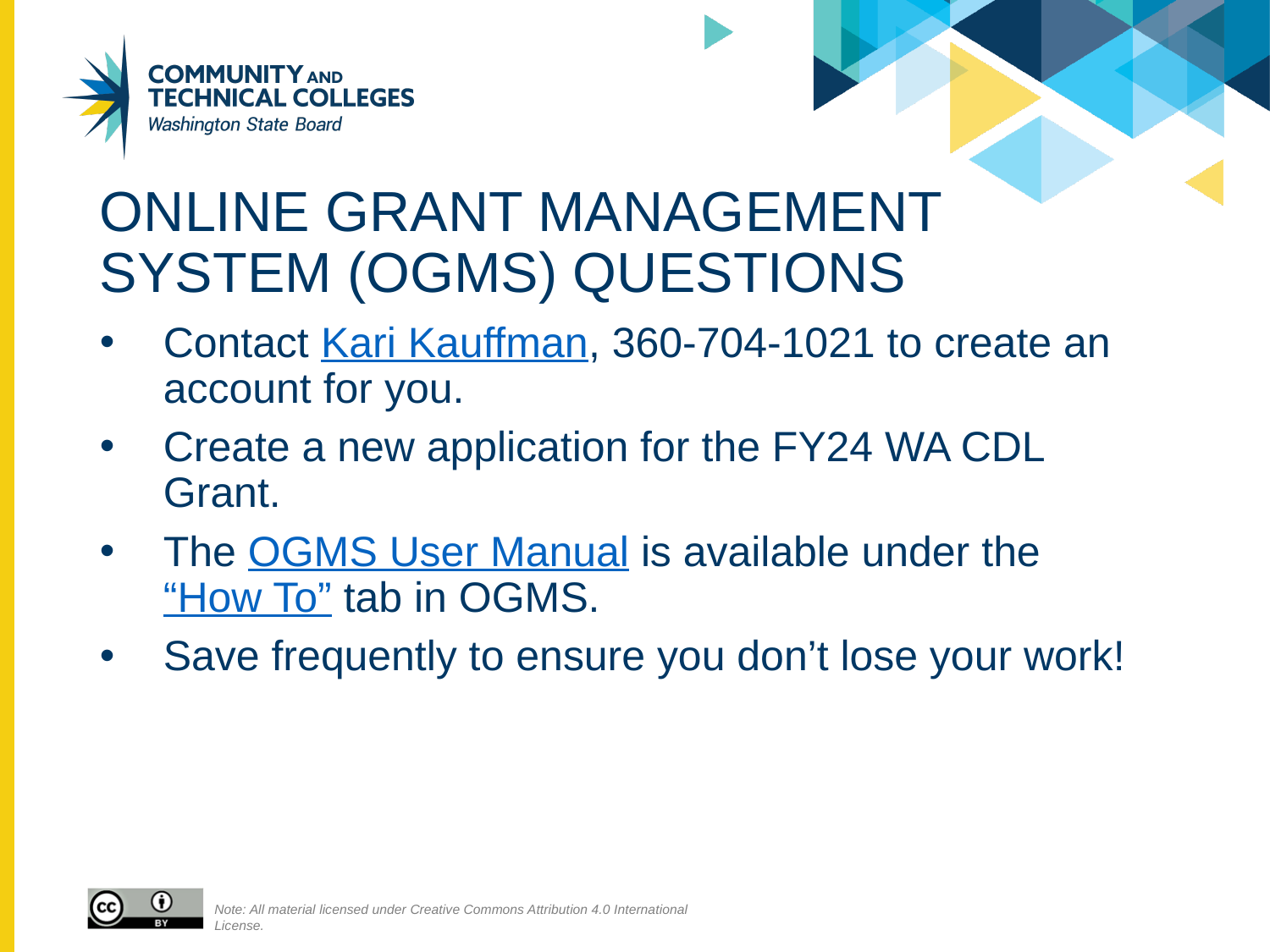

# Online Grant Management system (OGMS) Questions
Contact Kari Kauffman, 360-704-1021 to create an account for you.
Create a new application for the FY24 WA CDL Grant.
The OGMS User Manual is available under the “How To” tab in OGMS.
Save frequently to ensure you don’t lose your work!